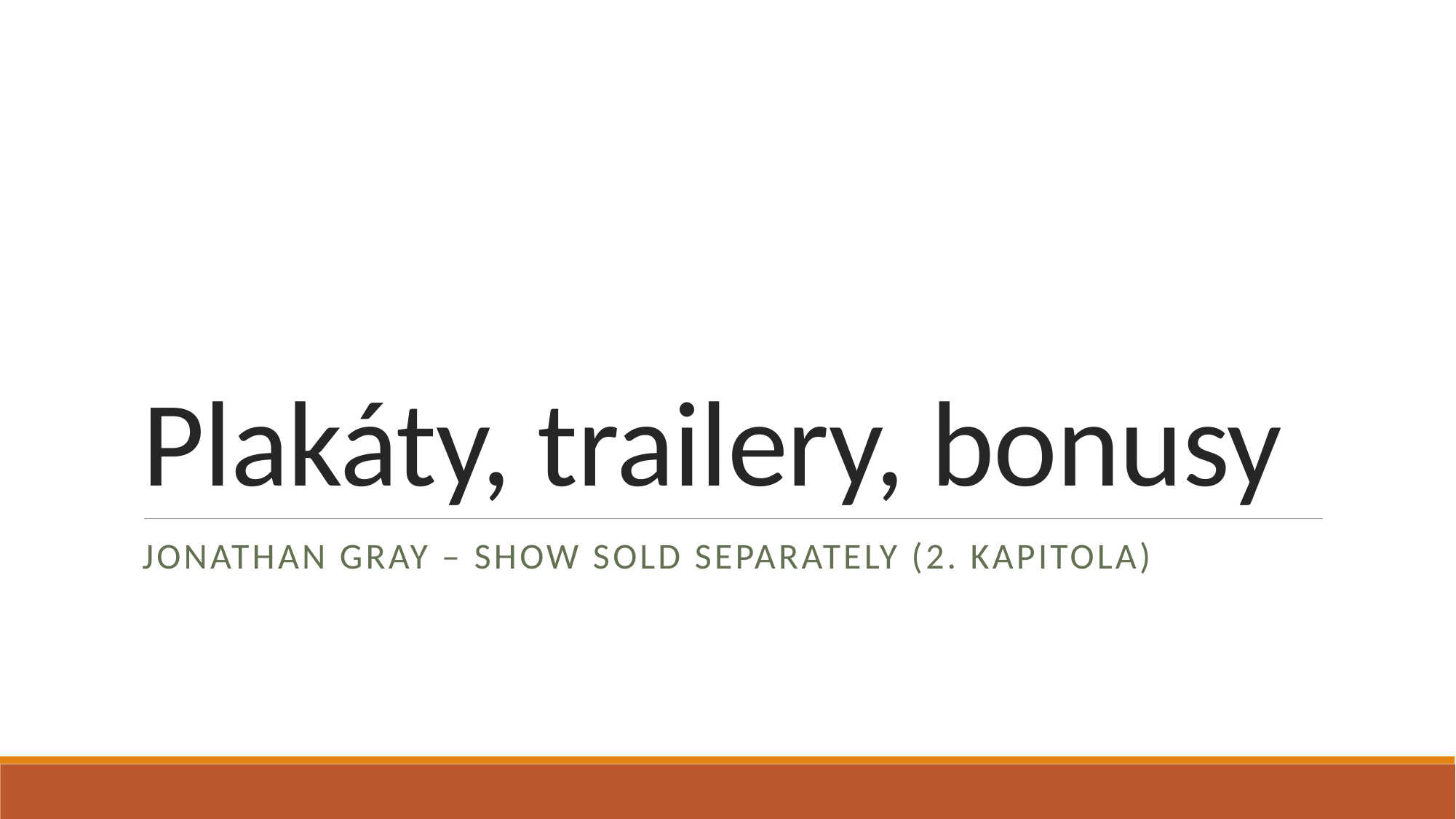

# Plakáty, trailery, bonusy
Jonathan gray – show sold separately (2. kapitola)